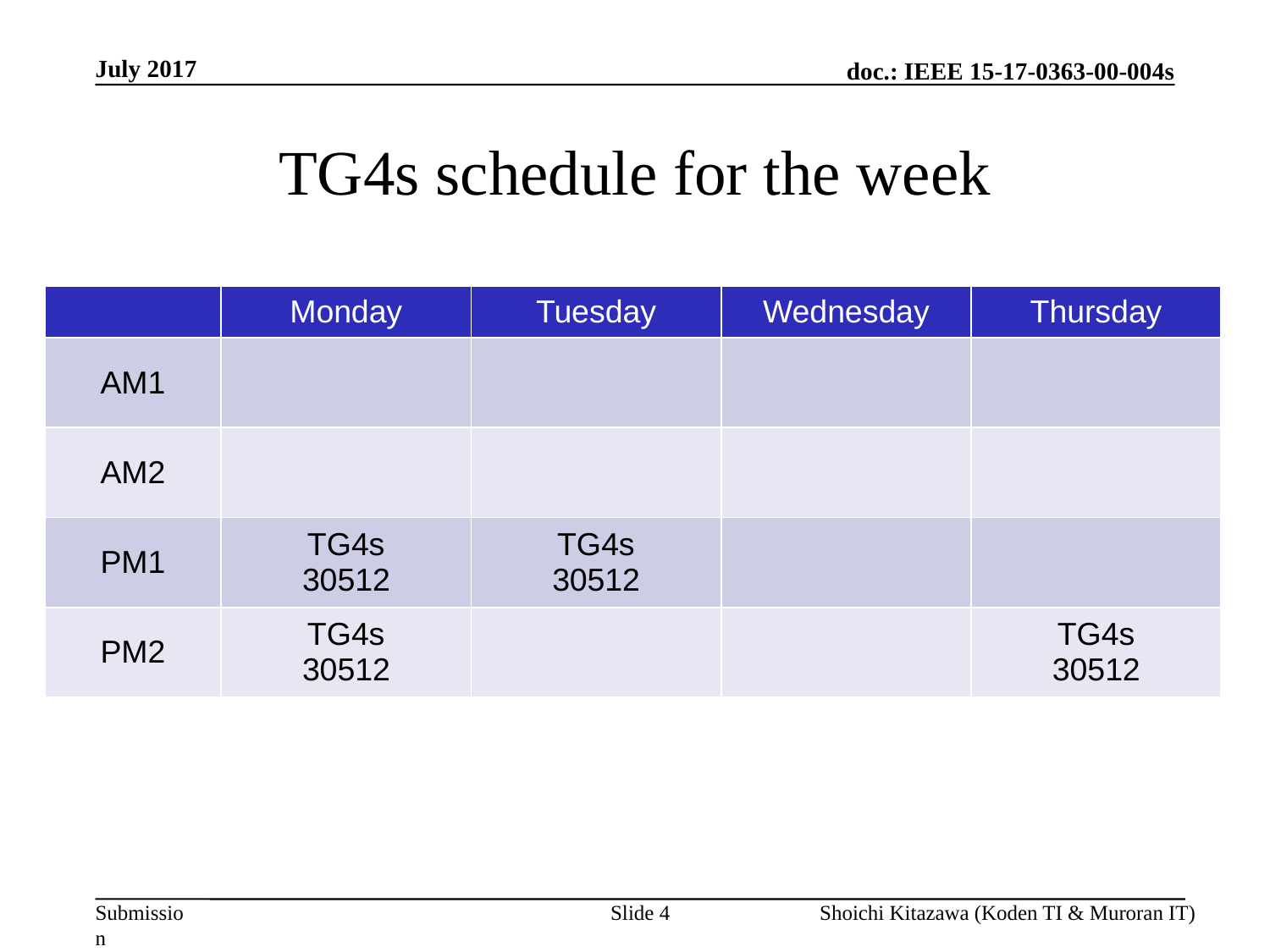

July 2017
# TG4s schedule for the week
|  | Monday | Tuesday | Wednesday | Thursday |
| --- | --- | --- | --- | --- |
| AM1 |  |  |  |  |
| AM2 |  |  |  |  |
| PM1 | TG4s 30512 | TG4s 30512 |  |  |
| PM2 | TG4s 30512 |  |  | TG4s 30512 |
Slide 4
Shoichi Kitazawa (Koden TI & Muroran IT)